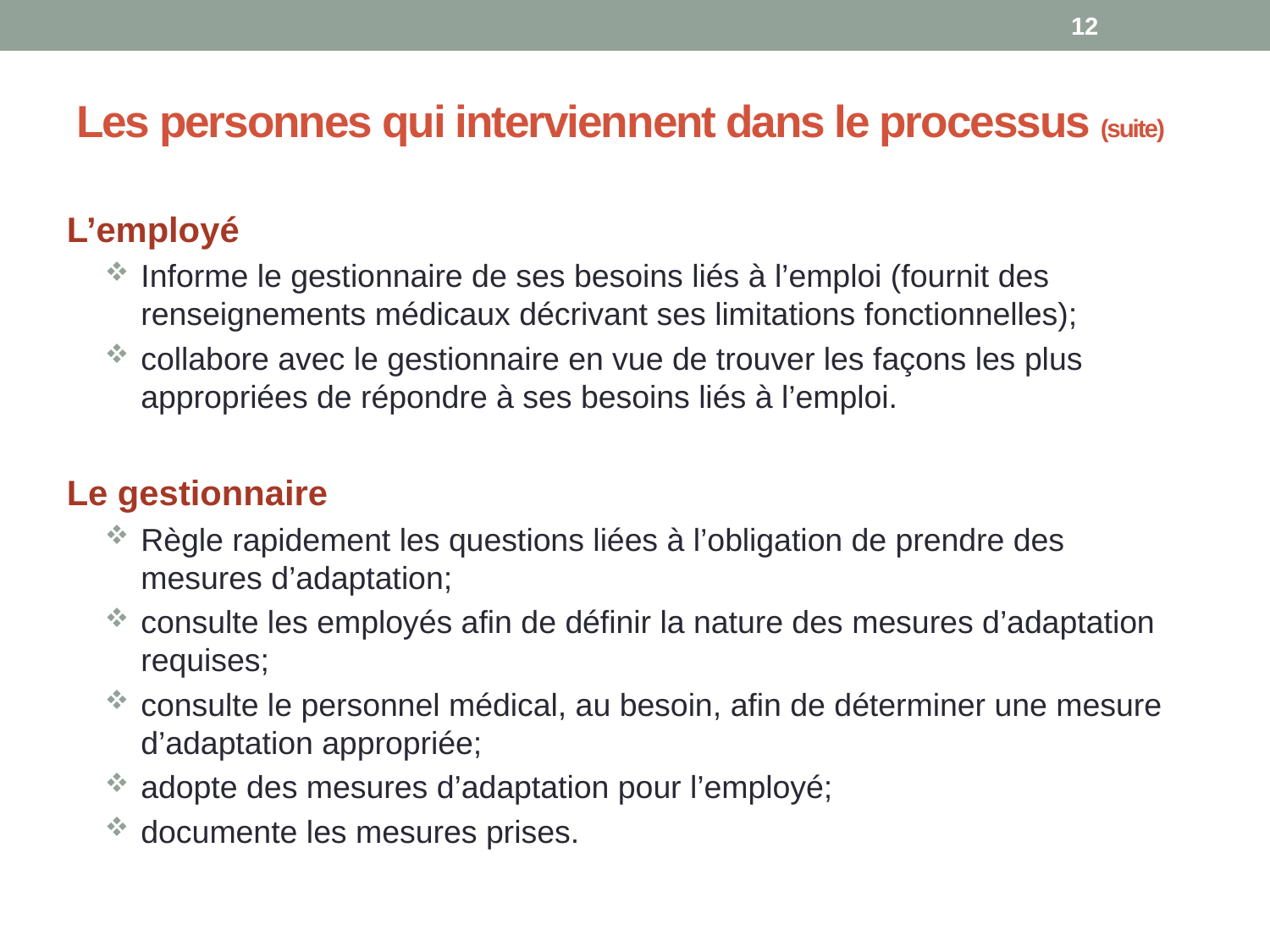

12
# Les personnes qui interviennent dans le processus (suite)
L’employé
Informe le gestionnaire de ses besoins liés à l’emploi (fournit des renseignements médicaux décrivant ses limitations fonctionnelles);
collabore avec le gestionnaire en vue de trouver les façons les plus appropriées de répondre à ses besoins liés à l’emploi.

Le gestionnaire
Règle rapidement les questions liées à l’obligation de prendre des mesures d’adaptation;
consulte les employés afin de définir la nature des mesures d’adaptation requises;
consulte le personnel médical, au besoin, afin de déterminer une mesure d’adaptation appropriée;
adopte des mesures d’adaptation pour l’employé;
documente les mesures prises.